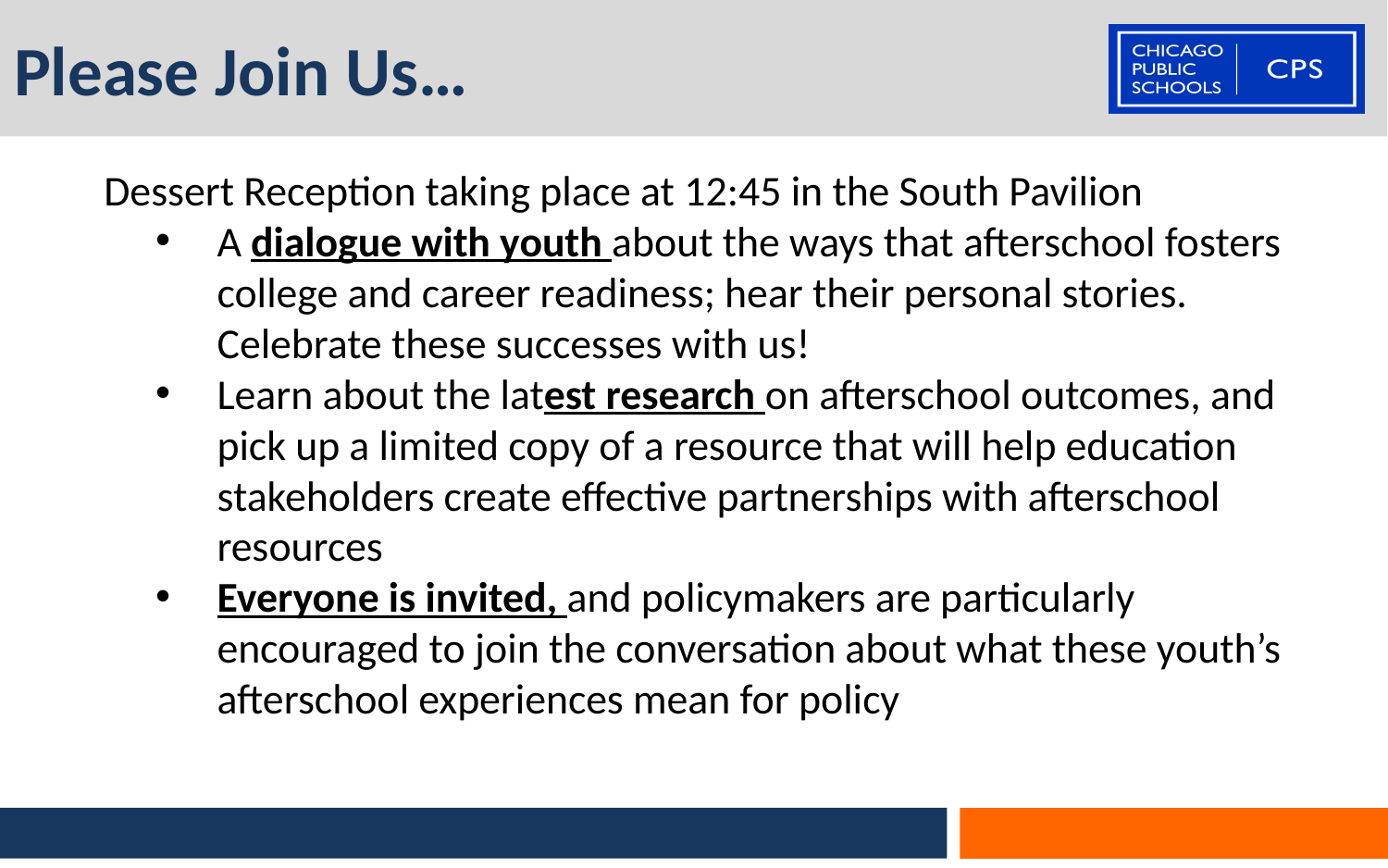

# Please Join Us…
Dessert Reception taking place at 12:45 in the South Pavilion
A dialogue with youth about the ways that afterschool fosters college and career readiness; hear their personal stories. Celebrate these successes with us!
Learn about the latest research on afterschool outcomes, and pick up a limited copy of a resource that will help education stakeholders create effective partnerships with afterschool resources
Everyone is invited, and policymakers are particularly encouraged to join the conversation about what these youth’s afterschool experiences mean for policy